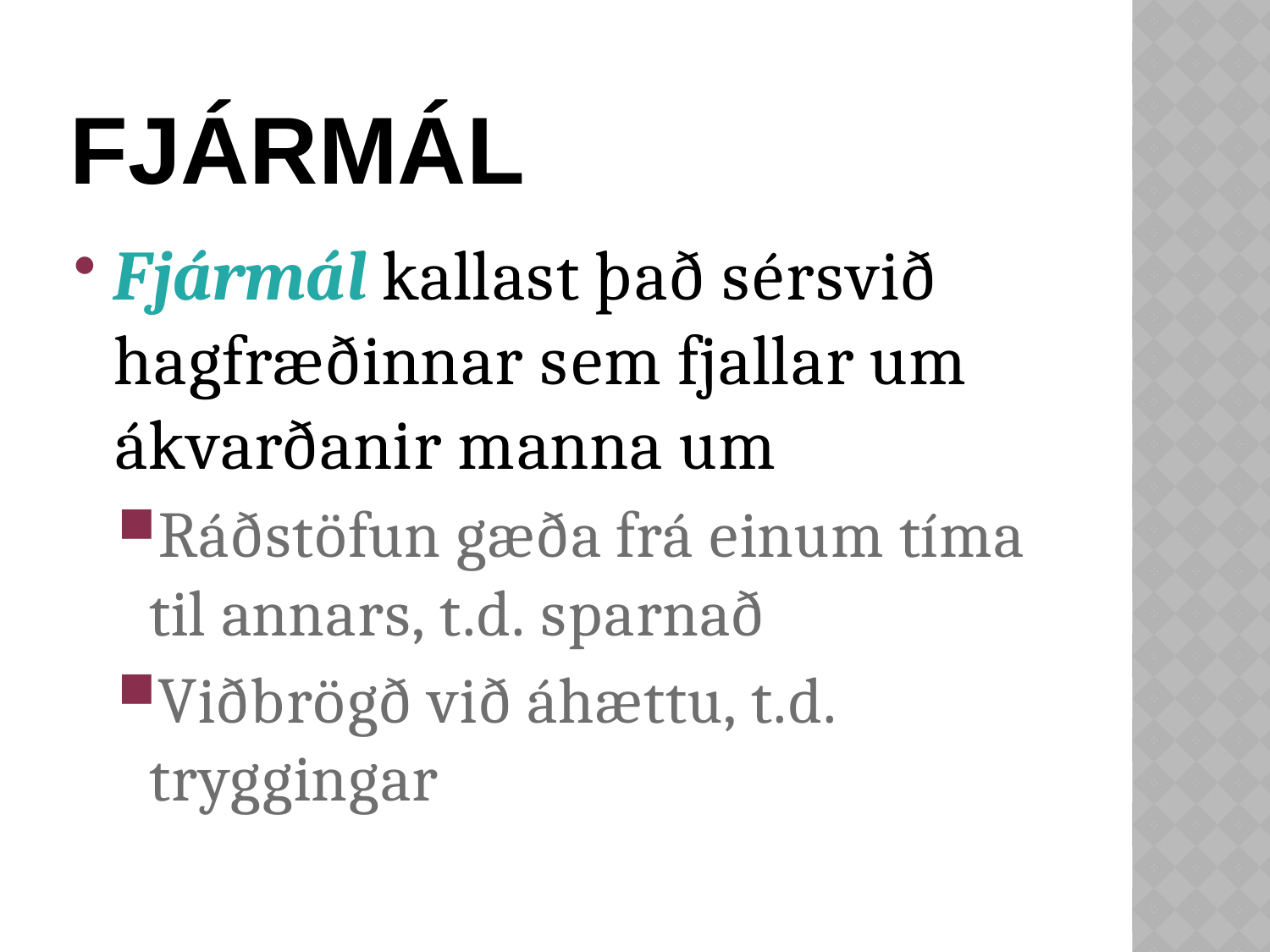

# fjármál
Fjármál kallast það sérsvið hagfræðinnar sem fjallar um ákvarðanir manna um
Ráðstöfun gæða frá einum tíma til annars, t.d. sparnað
Viðbrögð við áhættu, t.d. tryggingar